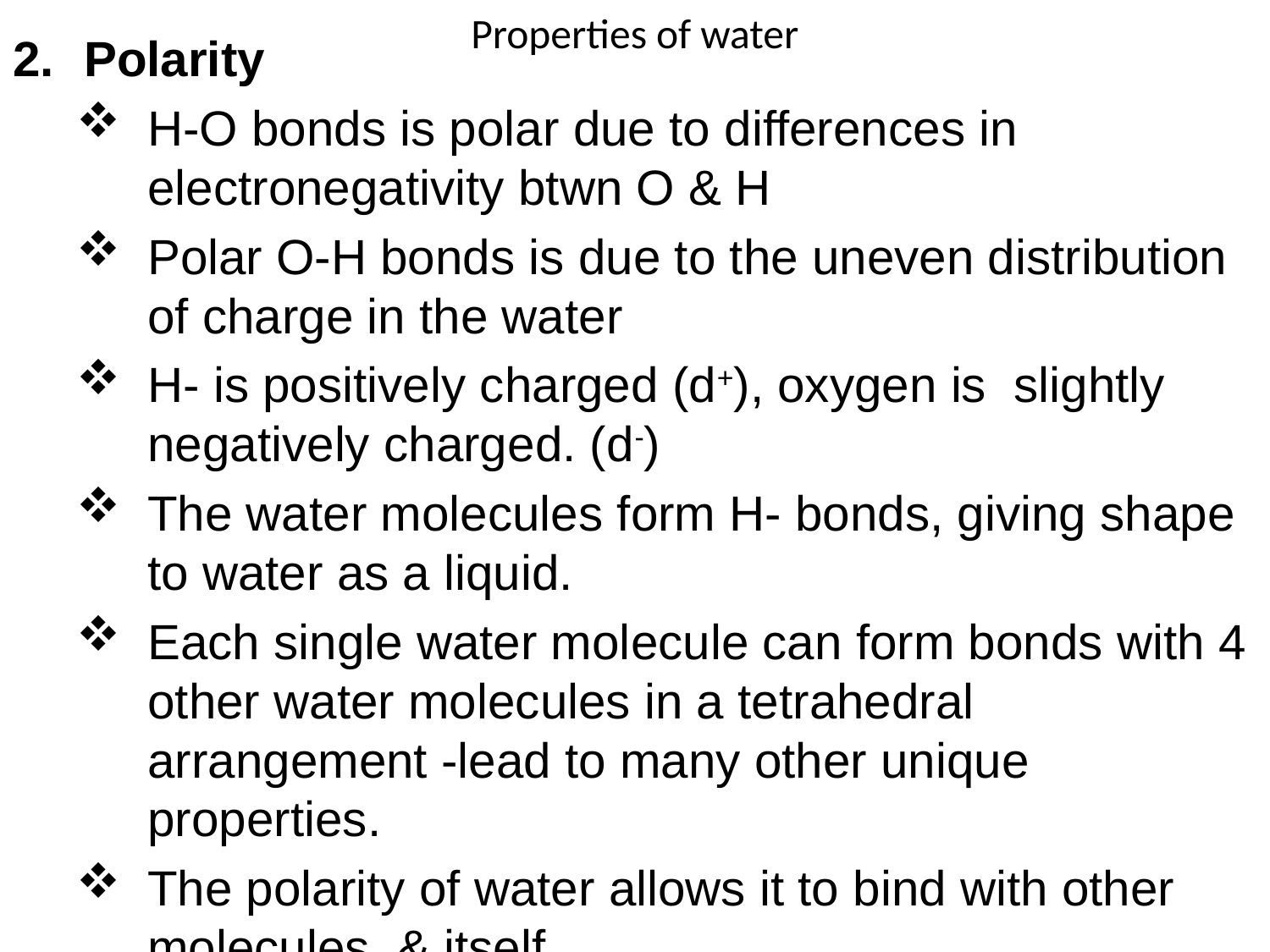

# Properties of water
Polarity
H-O bonds is polar due to differences in electronegativity btwn O & H
Polar O-H bonds is due to the uneven distribution of charge in the water
H- is positively charged (d+), oxygen is  slightly negatively charged. (d-)
The water molecules form H- bonds, giving shape to water as a liquid.
Each single water molecule can form bonds with 4 other water molecules in a tetrahedral   arrangement -lead to many other unique properties.
The polarity of water allows it to bind with other molecules, & itself.
Polarity makes it easy for water to interact with  other charged molecules, dissolving them.
 hence water is a universal solvent